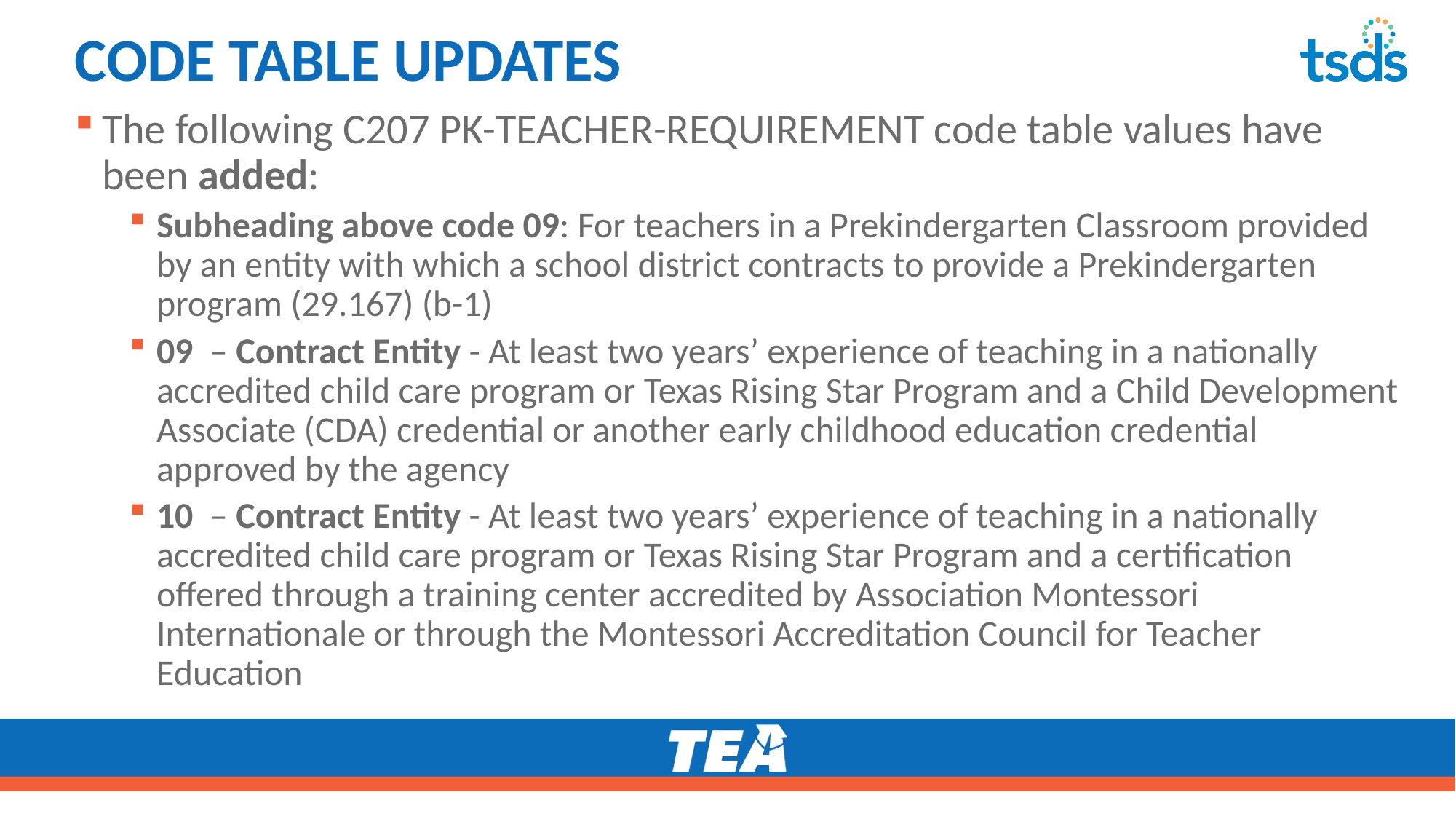

# CODE TABLE UPDATES 2
The following C207 PK-TEACHER-REQUIREMENT code table values have been added:
Subheading above code 09: For teachers in a Prekindergarten Classroom provided by an entity with which a school district contracts to provide a Prekindergarten program (29.167) (b-1)
09  – Contract Entity - At least two years’ experience of teaching in a nationally accredited child care program or Texas Rising Star Program and a Child Development Associate (CDA) credential or another early childhood education credential approved by the agency
10  – Contract Entity - At least two years’ experience of teaching in a nationally accredited child care program or Texas Rising Star Program and a certification offered through a training center accredited by Association Montessori Internationale or through the Montessori Accreditation Council for Teacher Education